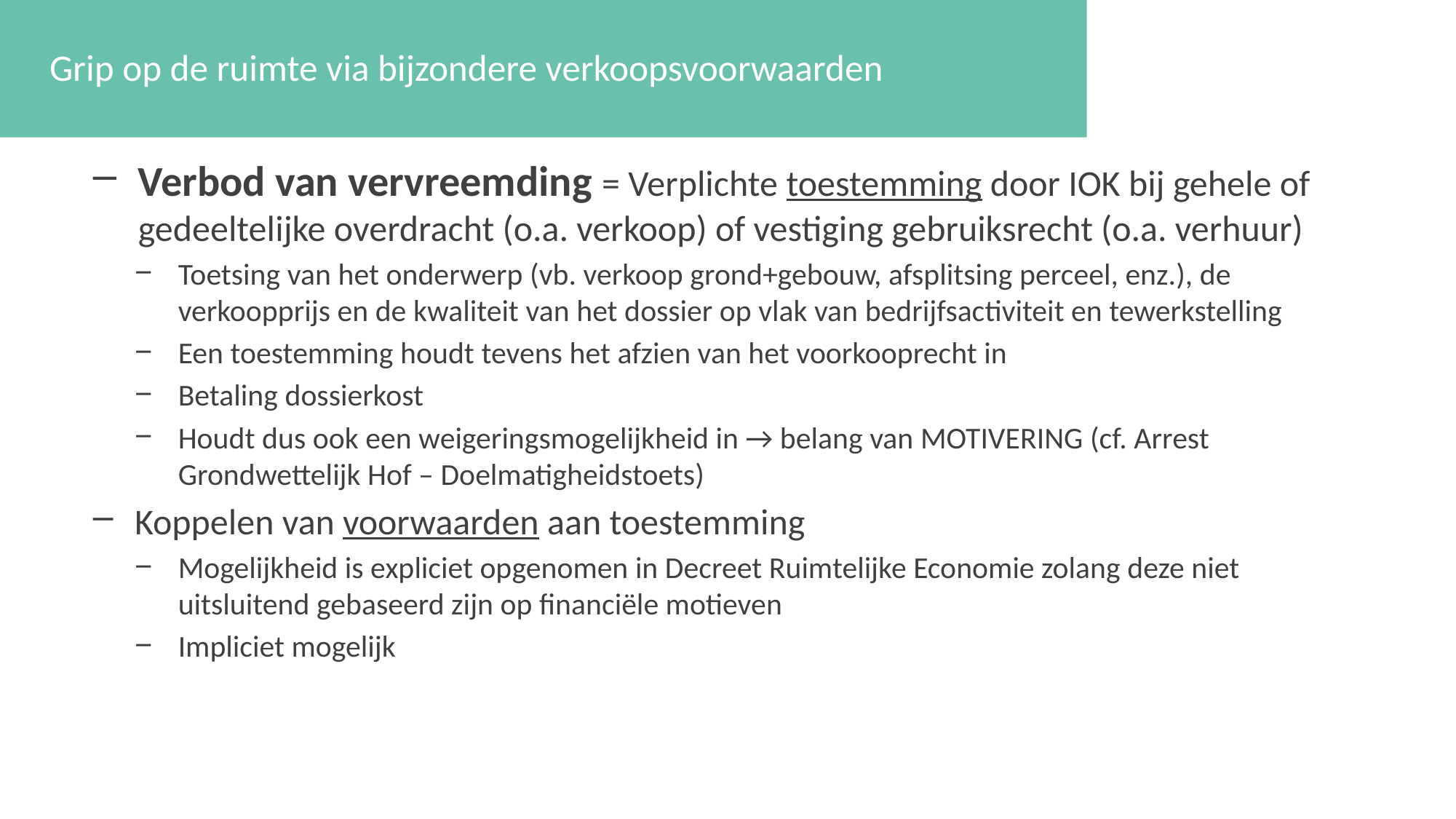

Grip op de ruimte via bijzondere verkoopsvoorwaarden
Verbod van vervreemding = Verplichte toestemming door IOK bij gehele of gedeeltelijke overdracht (o.a. verkoop) of vestiging gebruiksrecht (o.a. verhuur)
Toetsing van het onderwerp (vb. verkoop grond+gebouw, afsplitsing perceel, enz.), de verkoopprijs en de kwaliteit van het dossier op vlak van bedrijfsactiviteit en tewerkstelling
Een toestemming houdt tevens het afzien van het voorkooprecht in
Betaling dossierkost
Houdt dus ook een weigeringsmogelijkheid in → belang van MOTIVERING (cf. Arrest Grondwettelijk Hof – Doelmatigheidstoets)
Koppelen van voorwaarden aan toestemming
Mogelijkheid is expliciet opgenomen in Decreet Ruimtelijke Economie zolang deze niet uitsluitend gebaseerd zijn op financiële motieven
Impliciet mogelijk